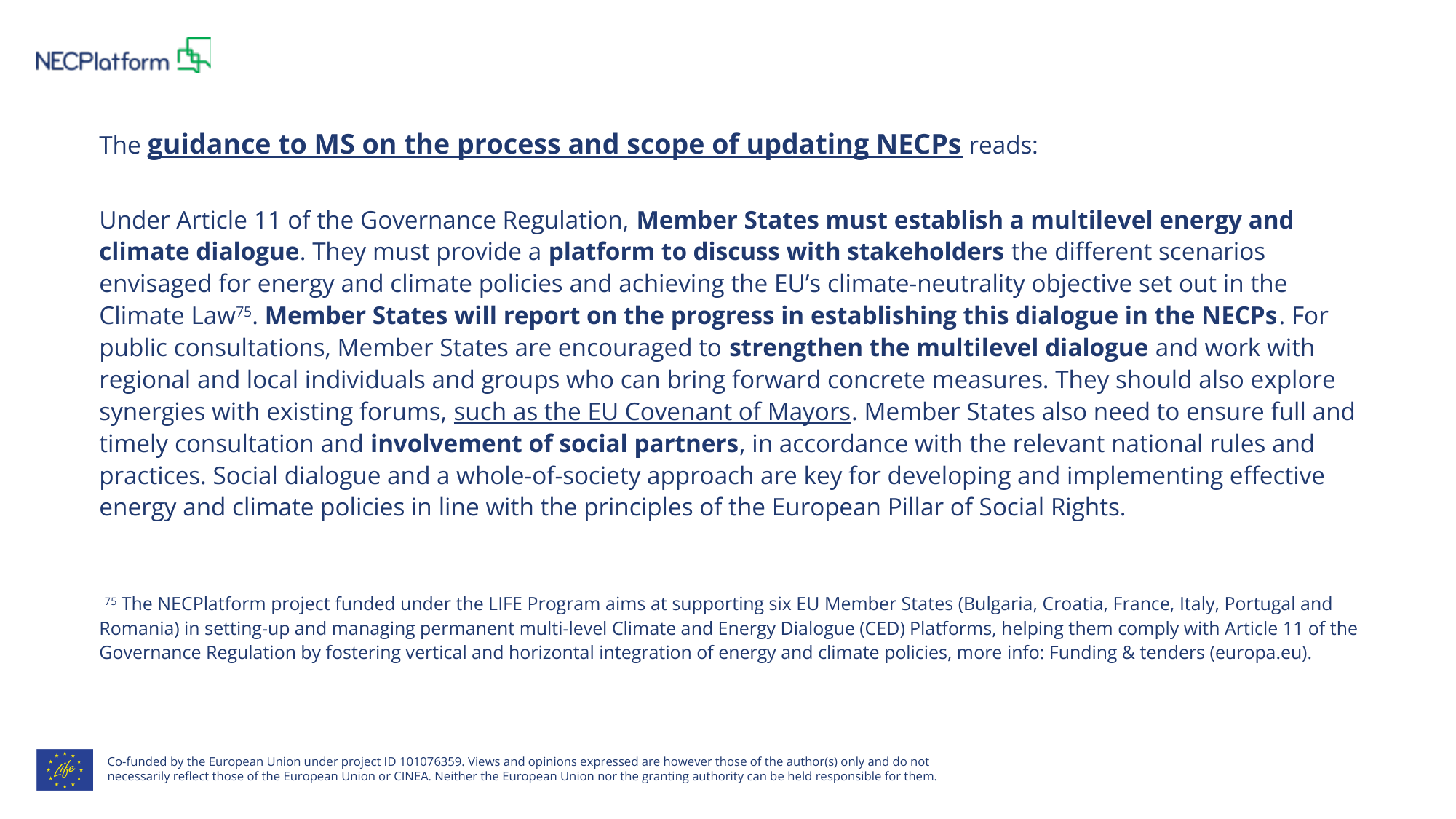

The guidance to MS on the process and scope of updating NECPs reads:

Under Article 11 of the Governance Regulation, Member States must establish a multilevel energy and climate dialogue. They must provide a platform to discuss with stakeholders the different scenarios envisaged for energy and climate policies and achieving the EU’s climate-neutrality objective set out in the Climate Law75. Member States will report on the progress in establishing this dialogue in the NECPs. For public consultations, Member States are encouraged to strengthen the multilevel dialogue and work with regional and local individuals and groups who can bring forward concrete measures. They should also explore synergies with existing forums, such as the EU Covenant of Mayors. Member States also need to ensure full and timely consultation and involvement of social partners, in accordance with the relevant national rules and practices. Social dialogue and a whole-of-society approach are key for developing and implementing effective energy and climate policies in line with the principles of the European Pillar of Social Rights.

 75 The NECPlatform project funded under the LIFE Program aims at supporting six EU Member States (Bulgaria, Croatia, France, Italy, Portugal and Romania) in setting-up and managing permanent multi-level Climate and Energy Dialogue (CED) Platforms, helping them comply with Article 11 of the Governance Regulation by fostering vertical and horizontal integration of energy and climate policies, more info: Funding & tenders (europa.eu).